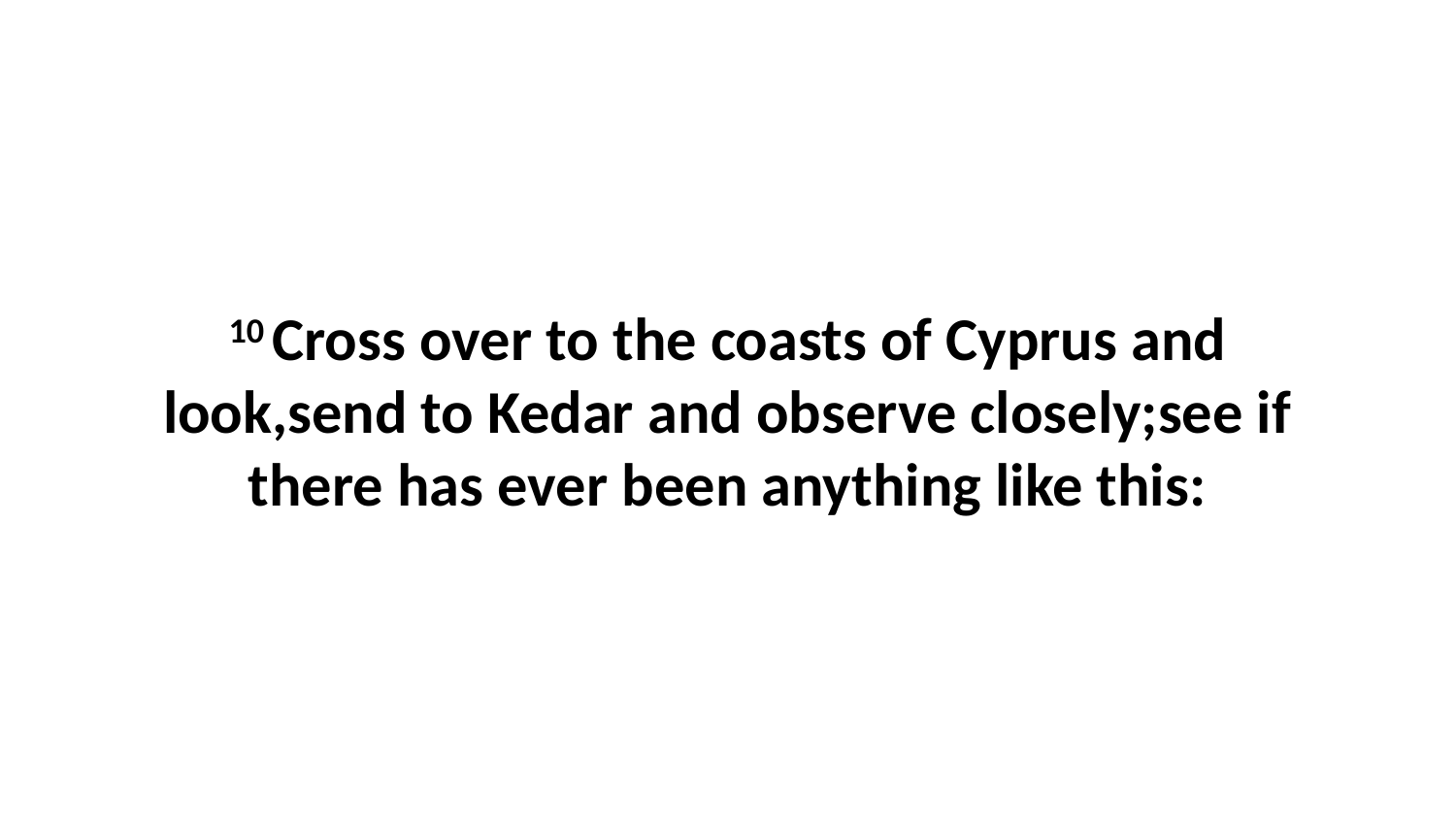

10 Cross over to the coasts of Cyprus and look,send to Kedar and observe closely;see if there has ever been anything like this: